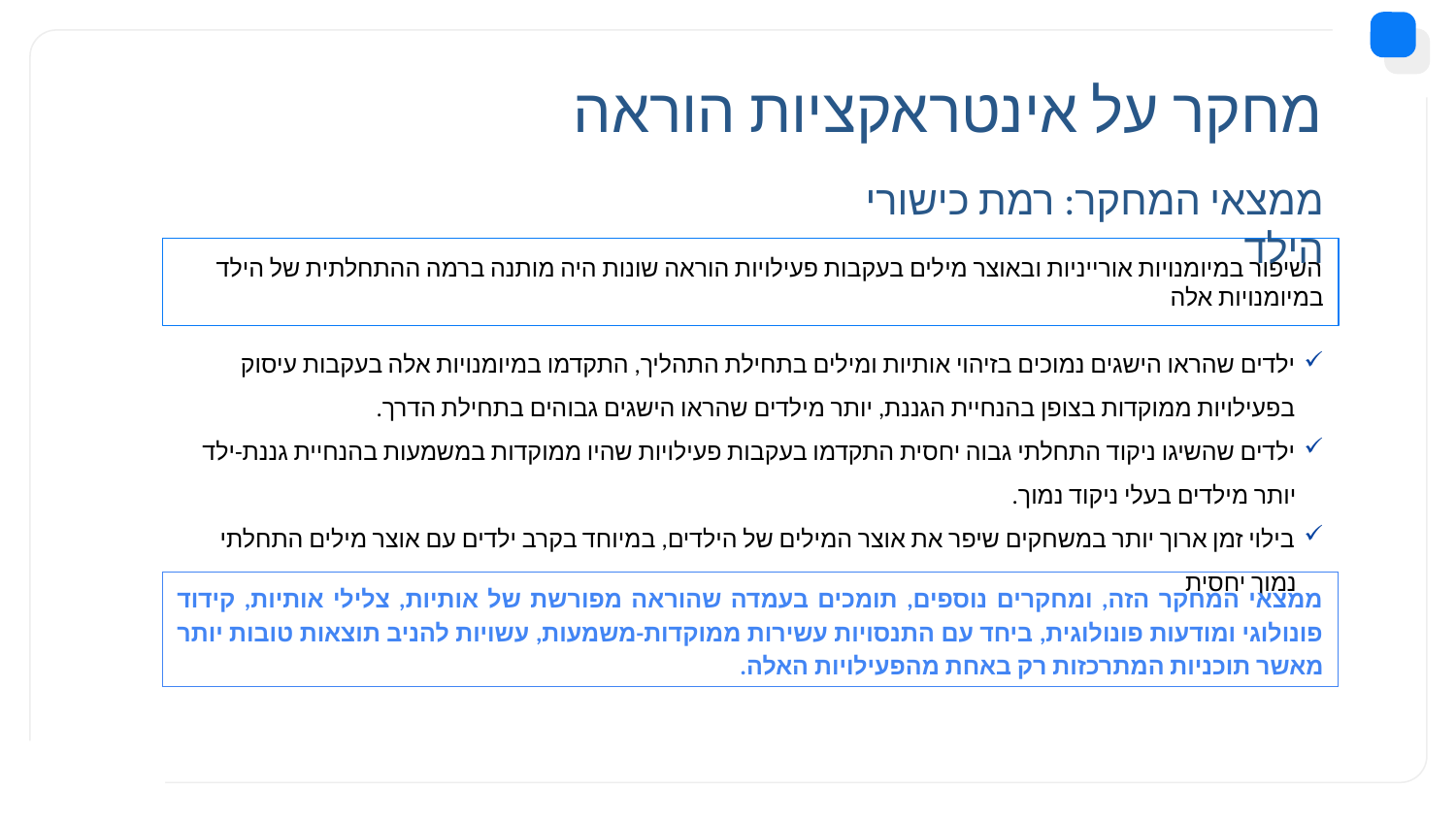

# מחקר על אינטראקציות הוראה
ממצאי המחקר: רמת כישורי הילד
השיפור במיומנויות אורייניות ובאוצר מילים בעקבות פעילויות הוראה שונות היה מותנה ברמה ההתחלתית של הילד במיומנויות אלה
ילדים שהראו הישגים נמוכים בזיהוי אותיות ומילים בתחילת התהליך, התקדמו במיומנויות אלה בעקבות עיסוק בפעילויות ממוקדות בצופן בהנחיית הגננת, יותר מילדים שהראו הישגים גבוהים בתחילת הדרך.
ילדים שהשיגו ניקוד התחלתי גבוה יחסית התקדמו בעקבות פעילויות שהיו ממוקדות במשמעות בהנחיית גננת-ילד יותר מילדים בעלי ניקוד נמוך.
בילוי זמן ארוך יותר במשחקים שיפר את אוצר המילים של הילדים, במיוחד בקרב ילדים עם אוצר מילים התחלתי נמוך יחסית
ממצאי המחקר הזה, ומחקרים נוספים, תומכים בעמדה שהוראה מפורשת של אותיות, צלילי אותיות, קידוד פונולוגי ומודעות פונולוגית, ביחד עם התנסויות עשירות ממוקדות-משמעות, עשויות להניב תוצאות טובות יותר מאשר תוכניות המתרכזות רק באחת מהפעילויות האלה.